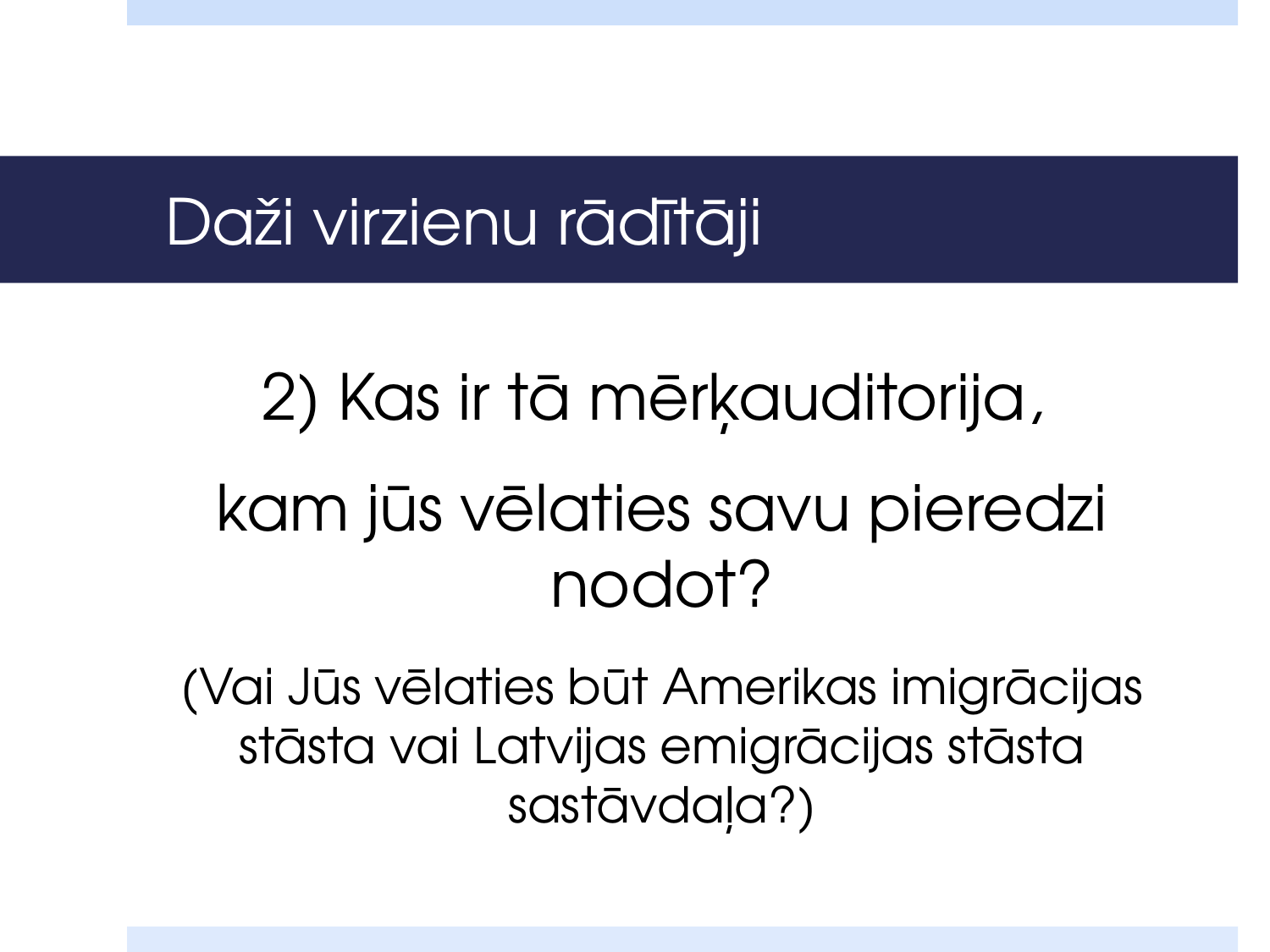

# Daži virzienu rādītāji
2) Kas ir tā mērķauditorija,
kam jūs vēlaties savu pieredzi nodot?
(Vai Jūs vēlaties būt Amerikas imigrācijas stāsta vai Latvijas emigrācijas stāsta sastāvdaļa?)